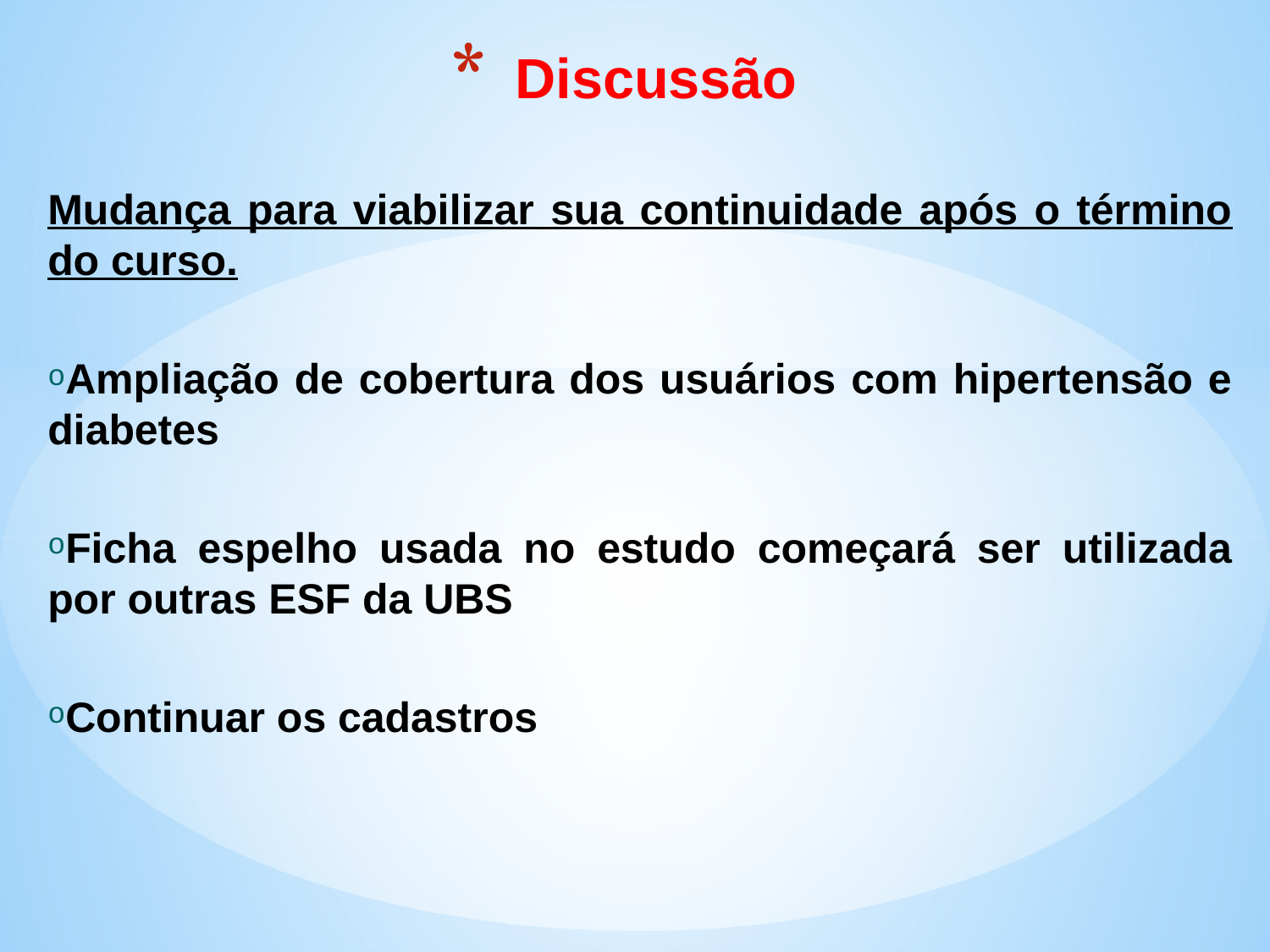

# Discussão
Mudança para viabilizar sua continuidade após o término do curso.

Ampliação de cobertura dos usuários com hipertensão e diabetes

Ficha espelho usada no estudo começará ser utilizada por outras ESF da UBS

Continuar os cadastros